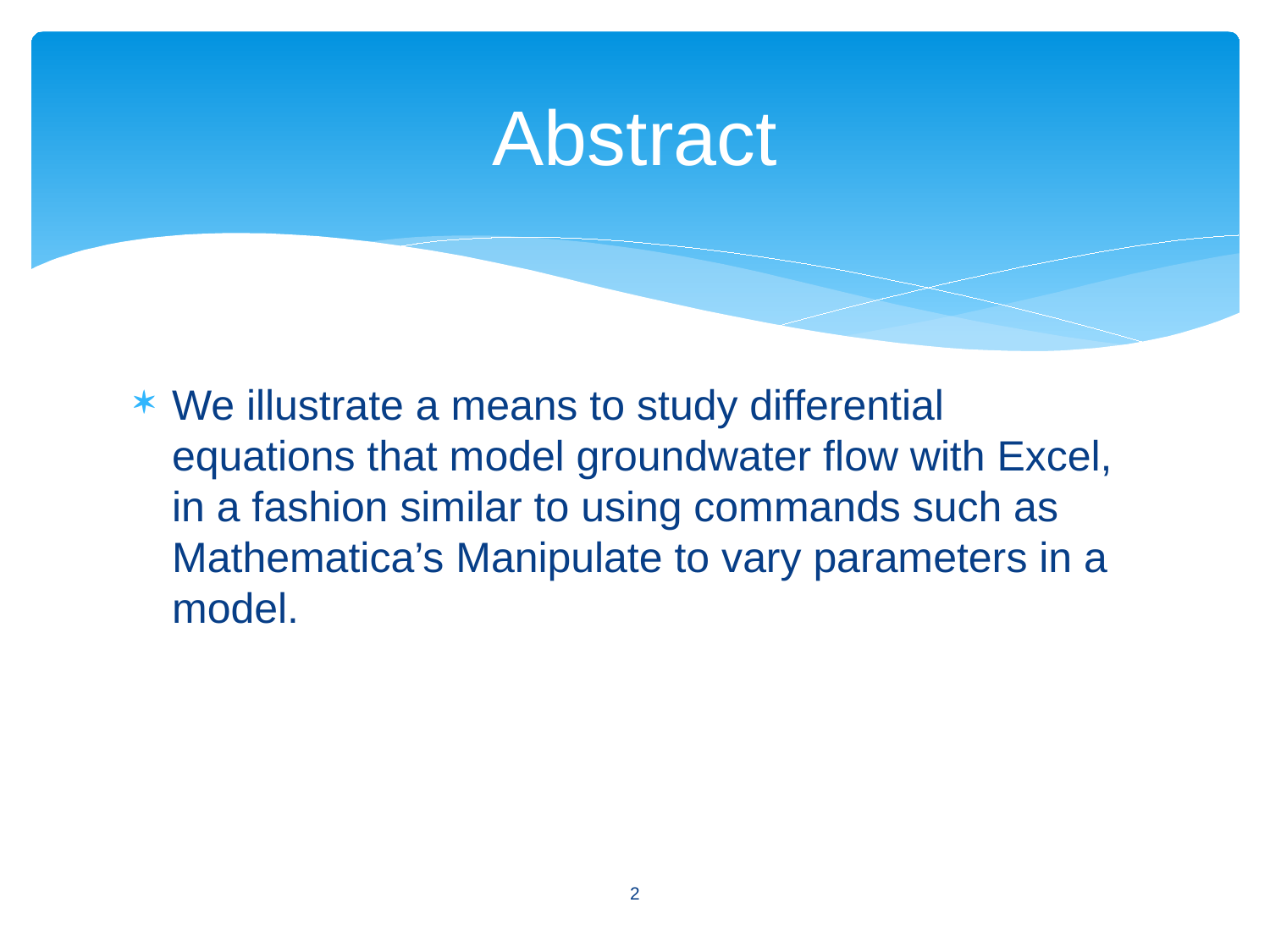

# Abstract
We illustrate a means to study differential equations that model groundwater flow with Excel, in a fashion similar to using commands such as Mathematica’s Manipulate to vary parameters in a model.
2